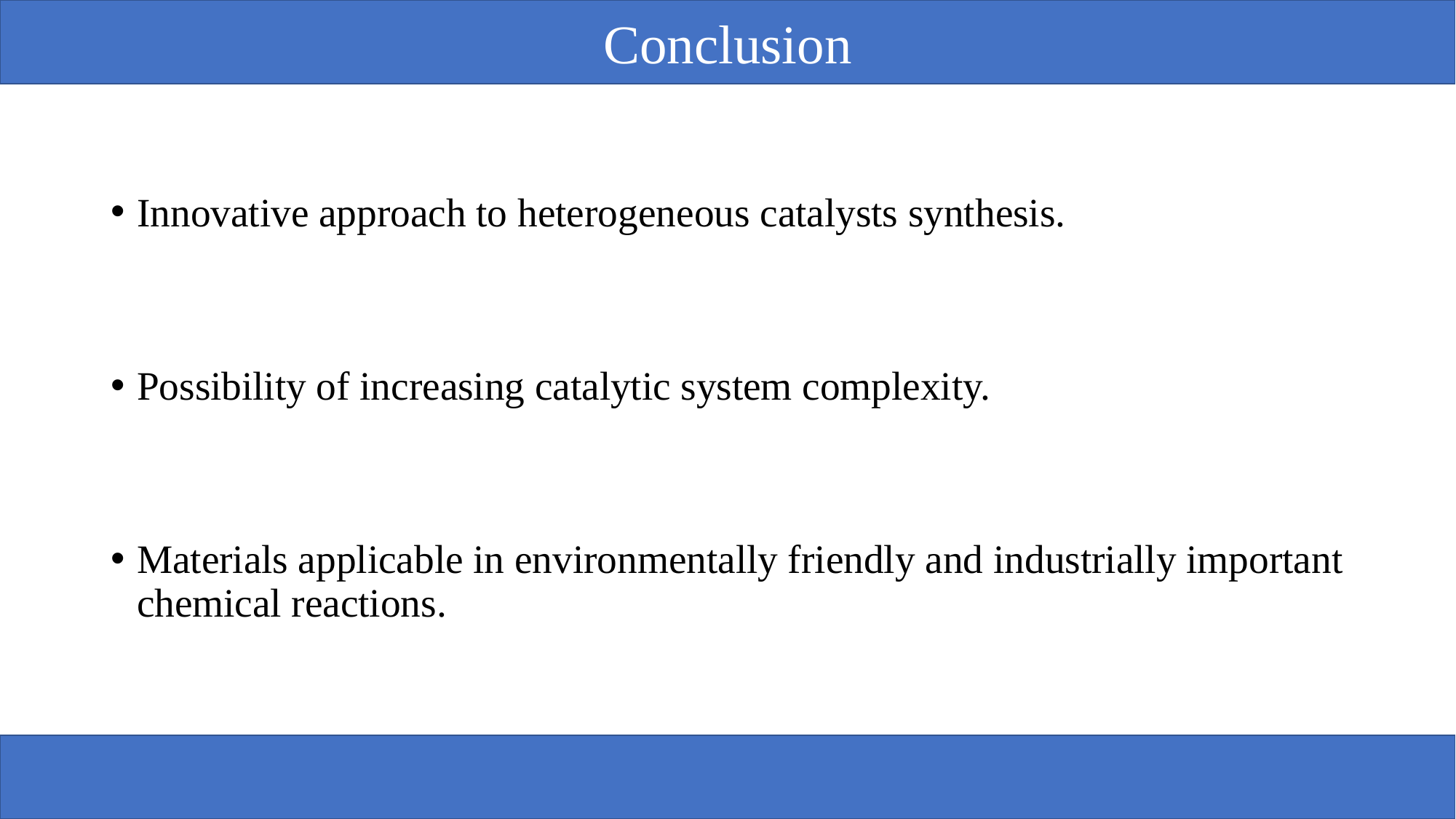

Conclusion
Innovative approach to heterogeneous catalysts synthesis.

Possibility of increasing catalytic system complexity.

Materials applicable in environmentally friendly and industrially important chemical reactions.